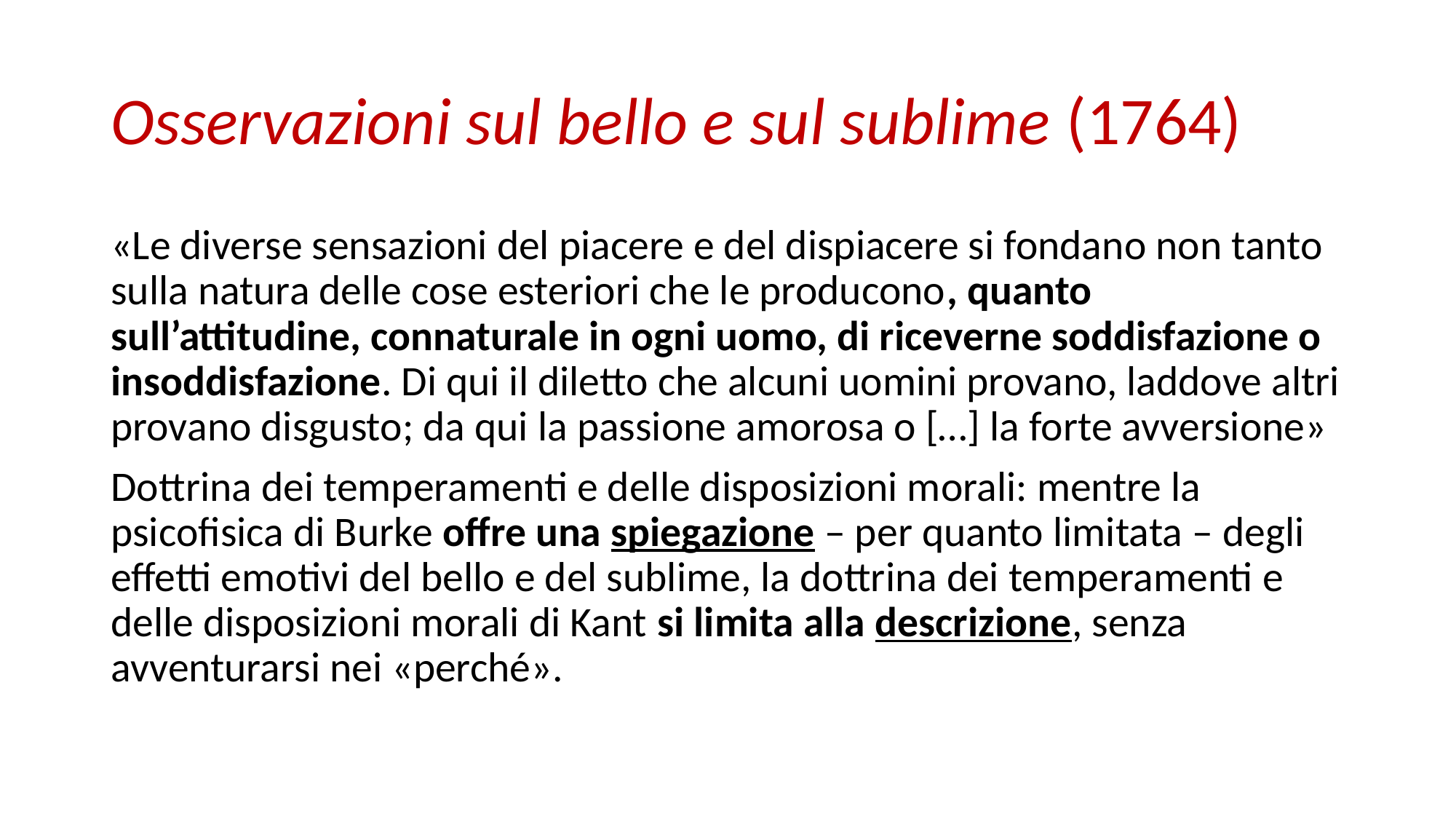

# Osservazioni sul bello e sul sublime (1764)
«Le diverse sensazioni del piacere e del dispiacere si fondano non tanto sulla natura delle cose esteriori che le producono, quanto sull’attitudine, connaturale in ogni uomo, di riceverne soddisfazione o insoddisfazione. Di qui il diletto che alcuni uomini provano, laddove altri provano disgusto; da qui la passione amorosa o […] la forte avversione»
Dottrina dei temperamenti e delle disposizioni morali: mentre la psicofisica di Burke offre una spiegazione – per quanto limitata – degli effetti emotivi del bello e del sublime, la dottrina dei temperamenti e delle disposizioni morali di Kant si limita alla descrizione, senza avventurarsi nei «perché».